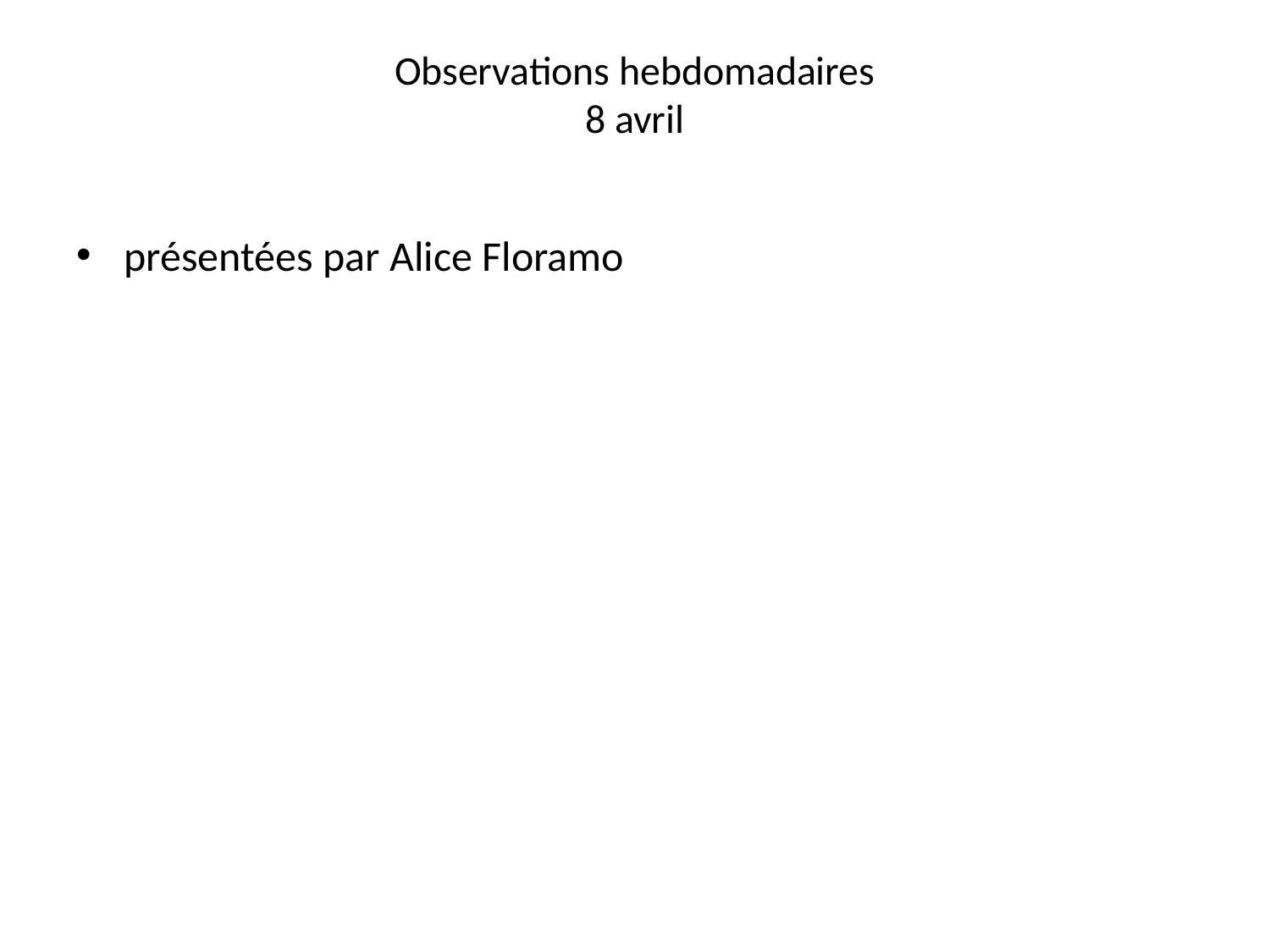

# Observations hebdomadaires 8 avril
présentées par Alice Floramo